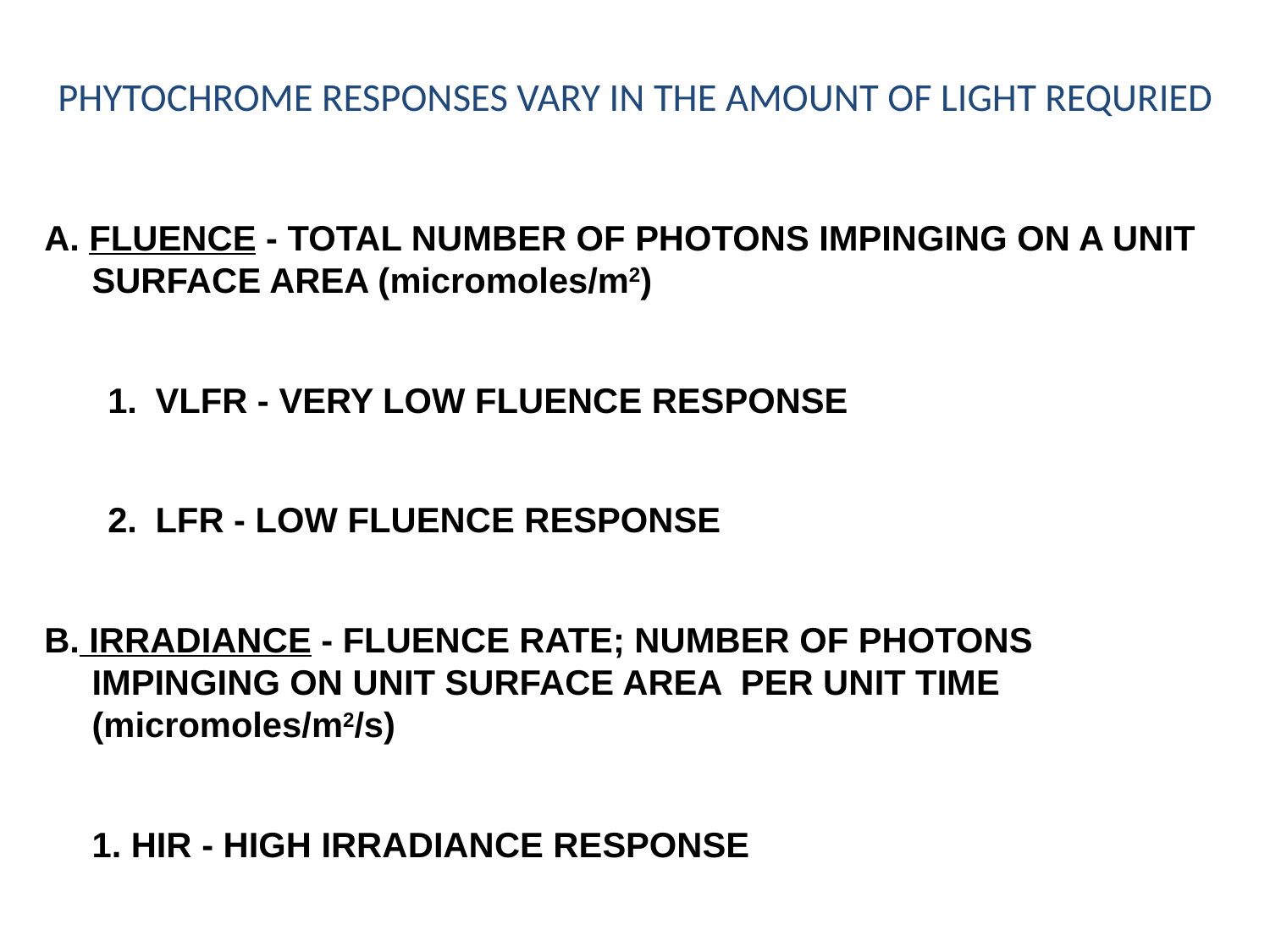

# PHYTOCHROME RESPONSES VARY IN THE AMOUNT OF LIGHT REQURIED
A. FLUENCE - TOTAL NUMBER OF PHOTONS IMPINGING ON A UNIT SURFACE AREA (micromoles/m2)

VLFR - VERY LOW FLUENCE RESPONSE

LFR - LOW FLUENCE RESPONSE

B. IRRADIANCE - FLUENCE RATE; NUMBER OF PHOTONS IMPINGING ON UNIT SURFACE AREA  PER UNIT TIME (micromoles/m2/s)

	1. HIR - HIGH IRRADIANCE RESPONSE